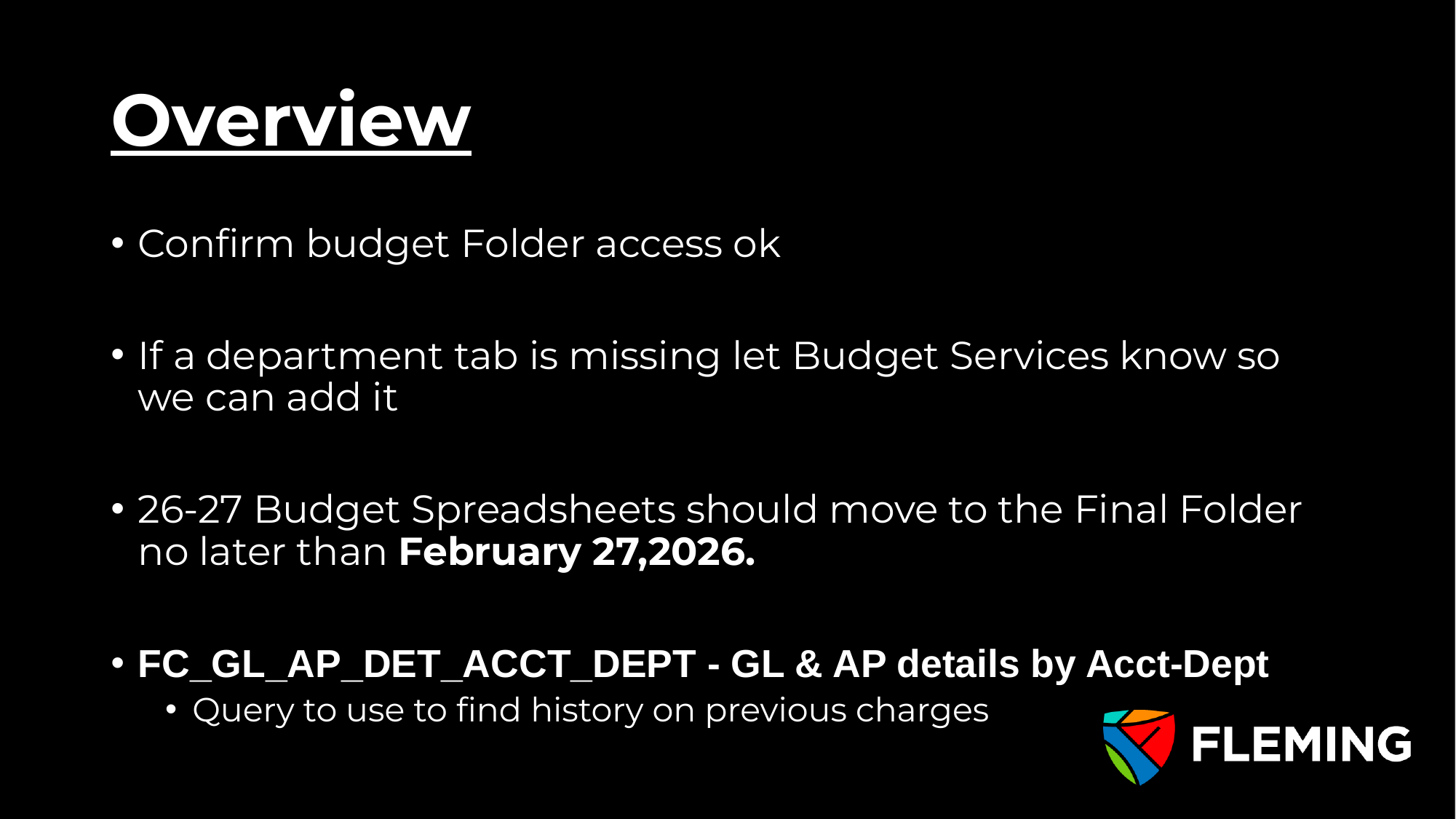

# Overview
Confirm budget Folder access ok

If a department tab is missing let Budget Services know so we can add it

26-27 Budget Spreadsheets should move to the Final Folder no later than February 27,2026.

FC_GL_AP_DET_ACCT_DEPT - GL & AP details by Acct-Dept
Query to use to find history on previous charges